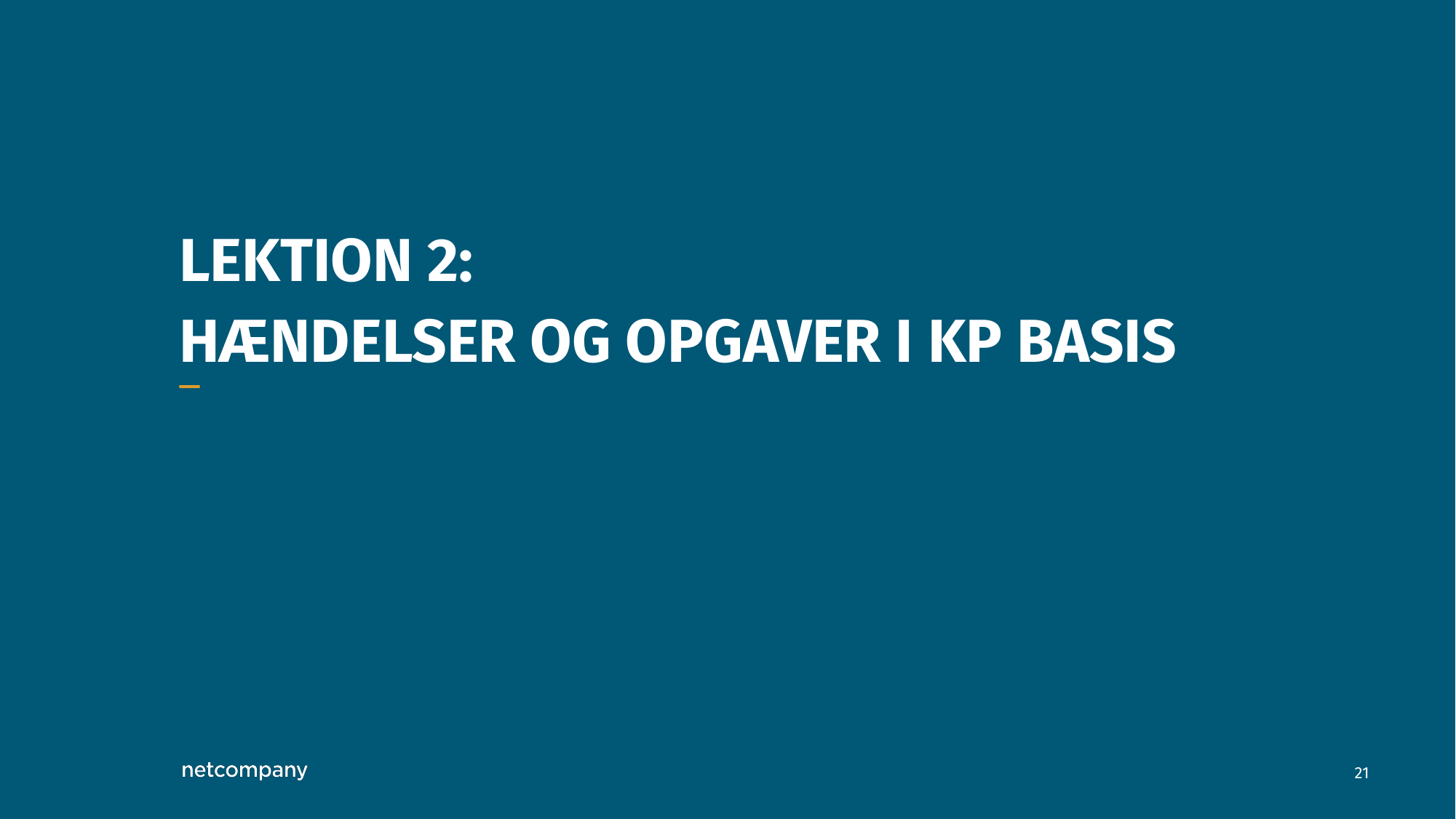

# Lektion 2: Hændelser og opgaver I KP basis